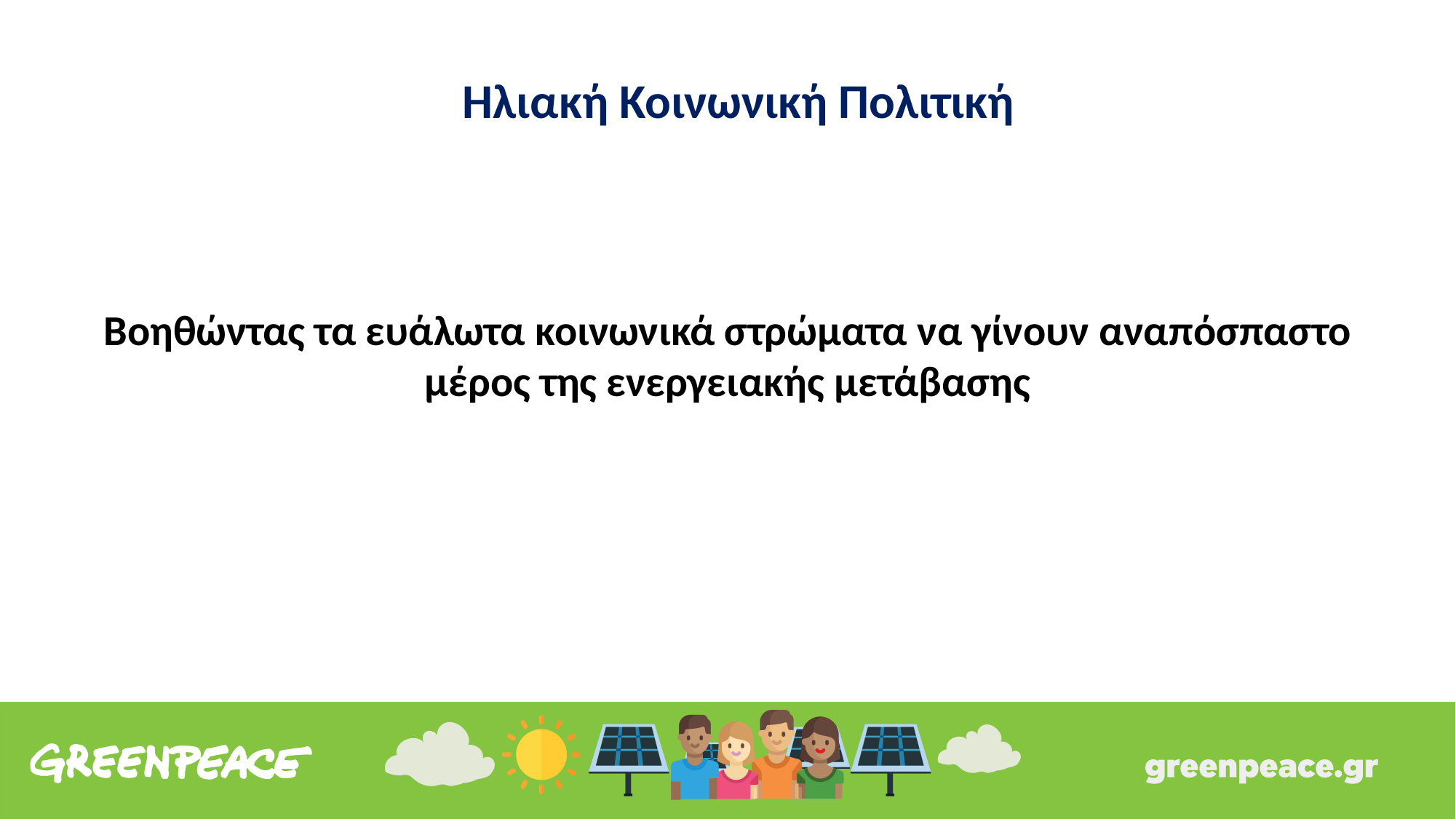

# Ηλιακή Κοινωνική Πολιτική
Βοηθώντας τα ευάλωτα κοινωνικά στρώματα να γίνουν αναπόσπαστο μέρος της ενεργειακής μετάβασης